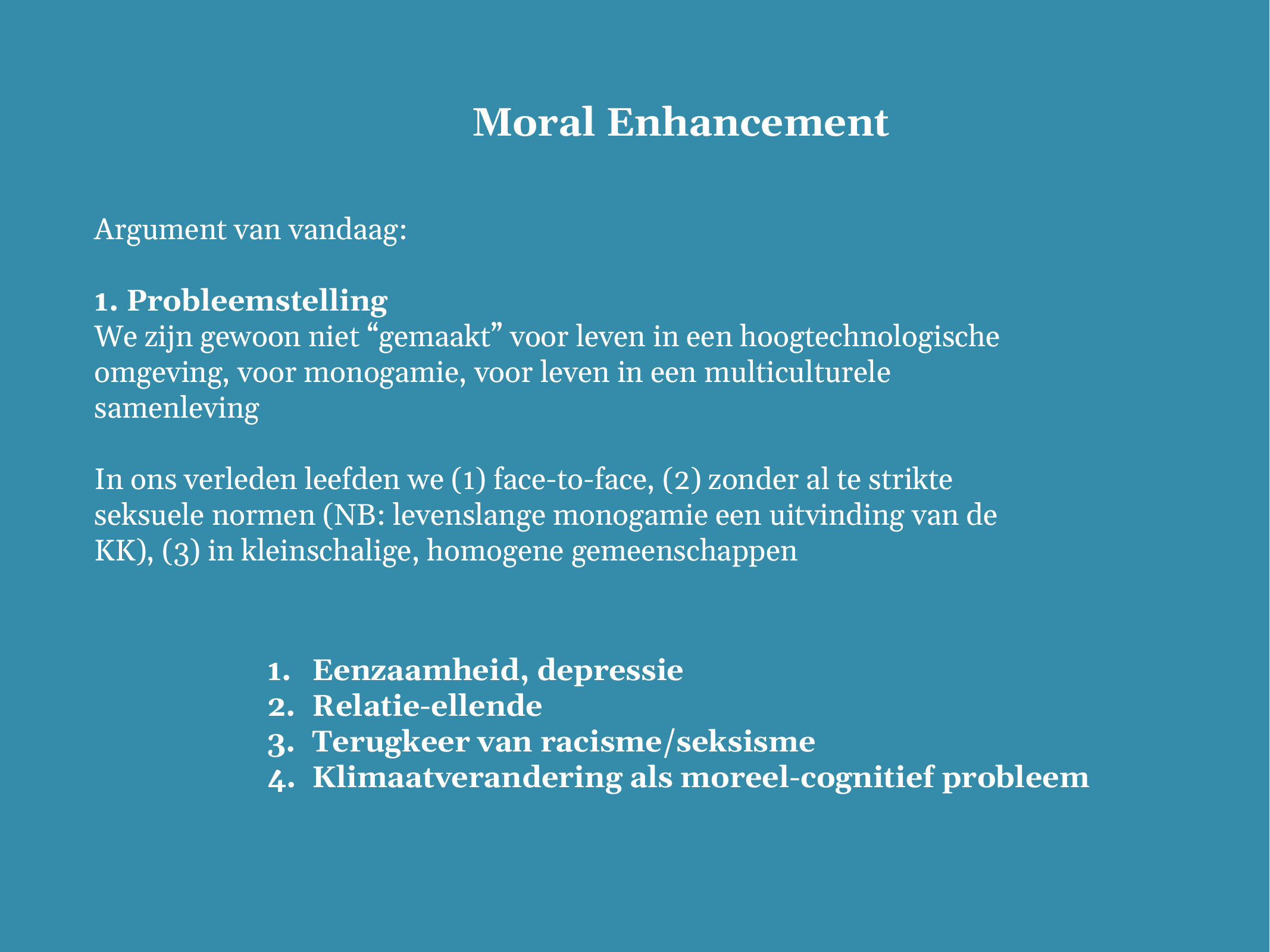

Moral Enhancement
Argument van vandaag:

1. Probleemstelling
We zijn gewoon niet “gemaakt” voor leven in een hoogtechnologische omgeving, voor monogamie, voor leven in een multiculturele samenleving

In ons verleden leefden we (1) face-to-face, (2) zonder al te strikte seksuele normen (NB: levenslange monogamie een uitvinding van de KK), (3) in kleinschalige, homogene gemeenschappen

Eenzaamheid, depressie
Relatie-ellende
Terugkeer van racisme/seksisme
Klimaatverandering als moreel-cognitief probleem